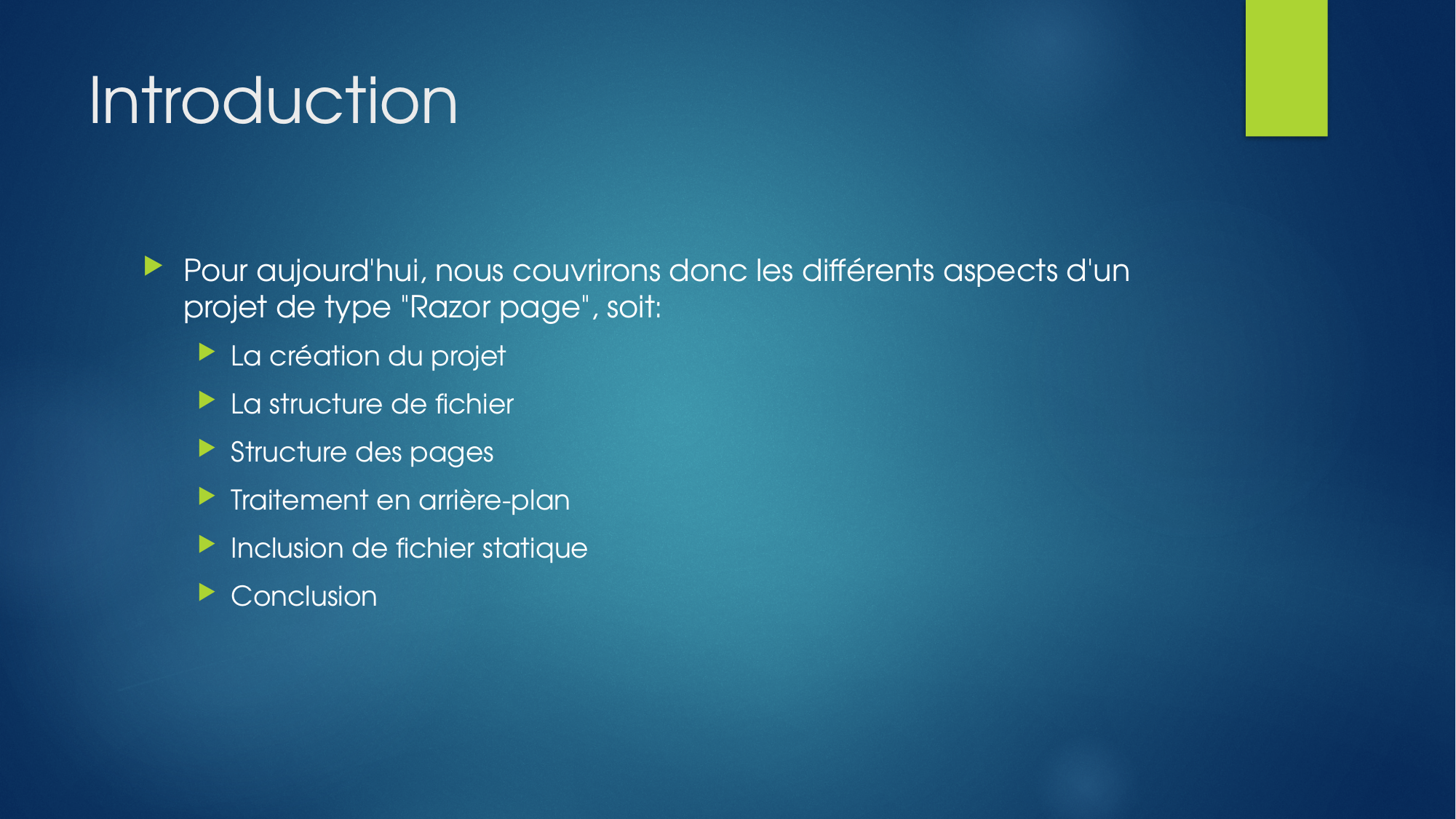

# Introduction
Pour aujourd'hui, nous couvrirons donc les différents aspects d'un projet de type "Razor page", soit:
La création du projet
La structure de fichier
Structure des pages
Traitement en arrière-plan
Inclusion de fichier statique
Conclusion